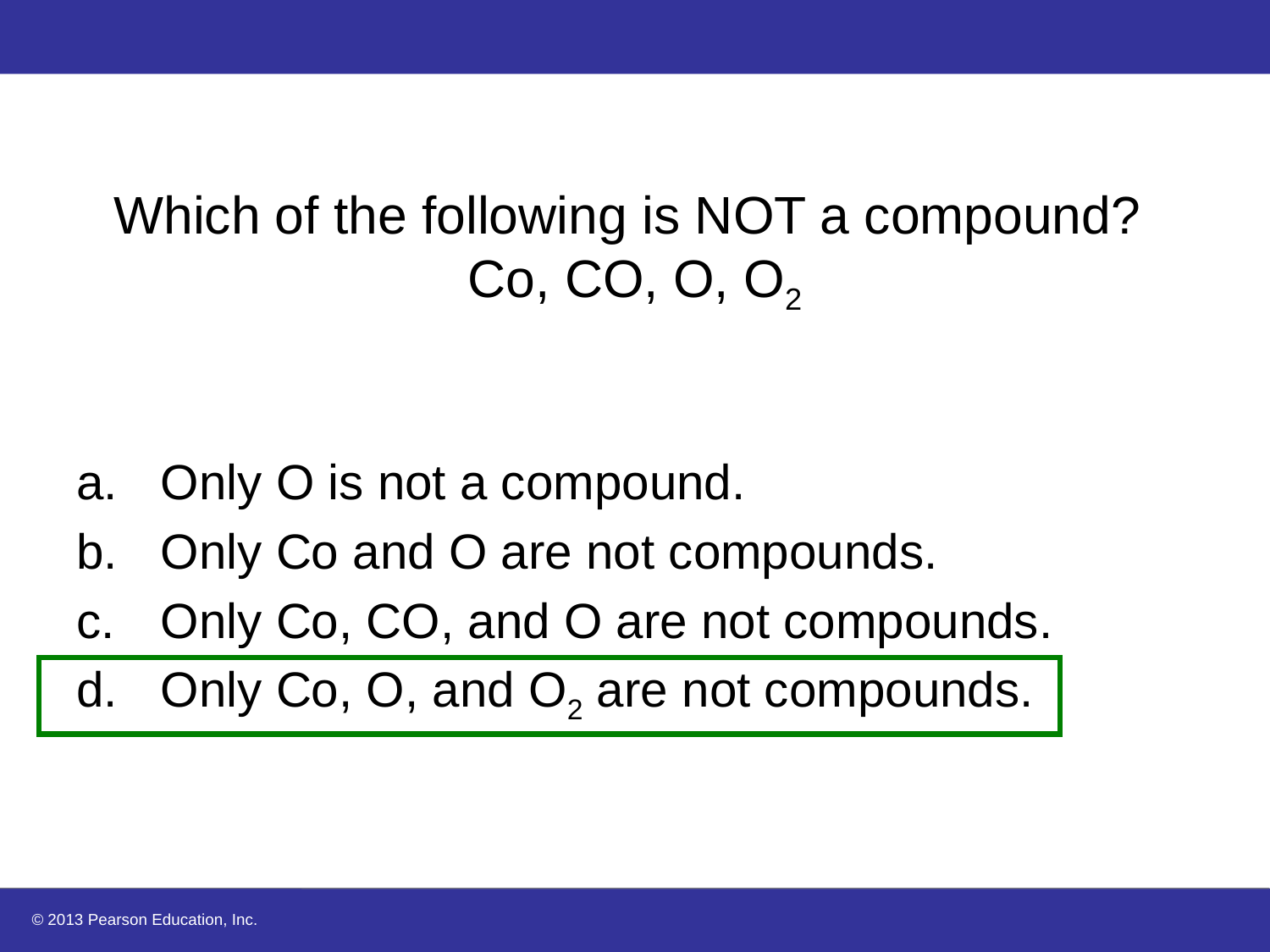

# Which of the following is NOT a compound? Co, CO, O, O2
Only O is not a compound.
Only Co and O are not compounds.
Only Co, CO, and O are not compounds.
Only Co, O, and O2 are not compounds.